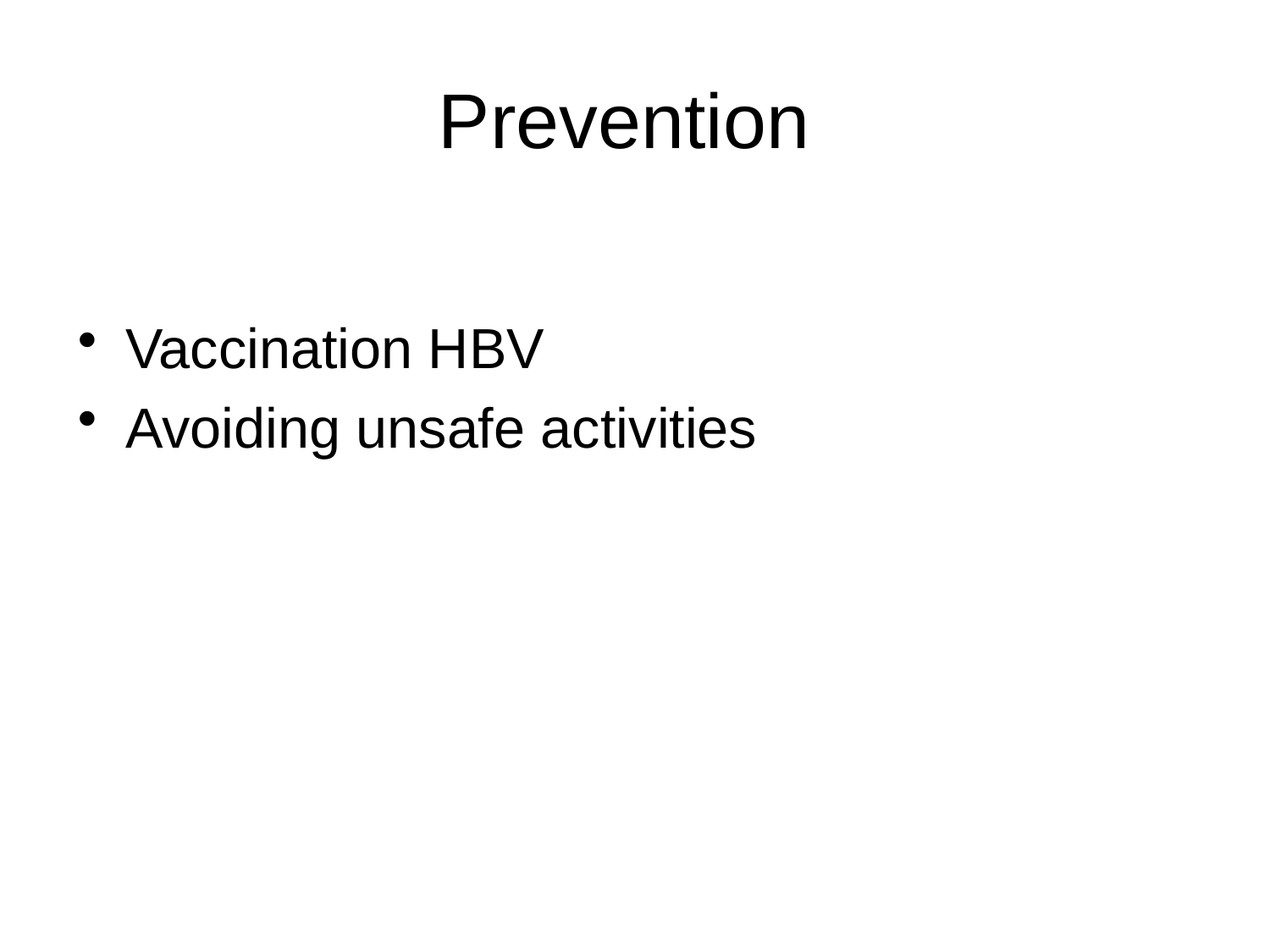

# Prevention
Vaccination HBV
Avoiding unsafe activities